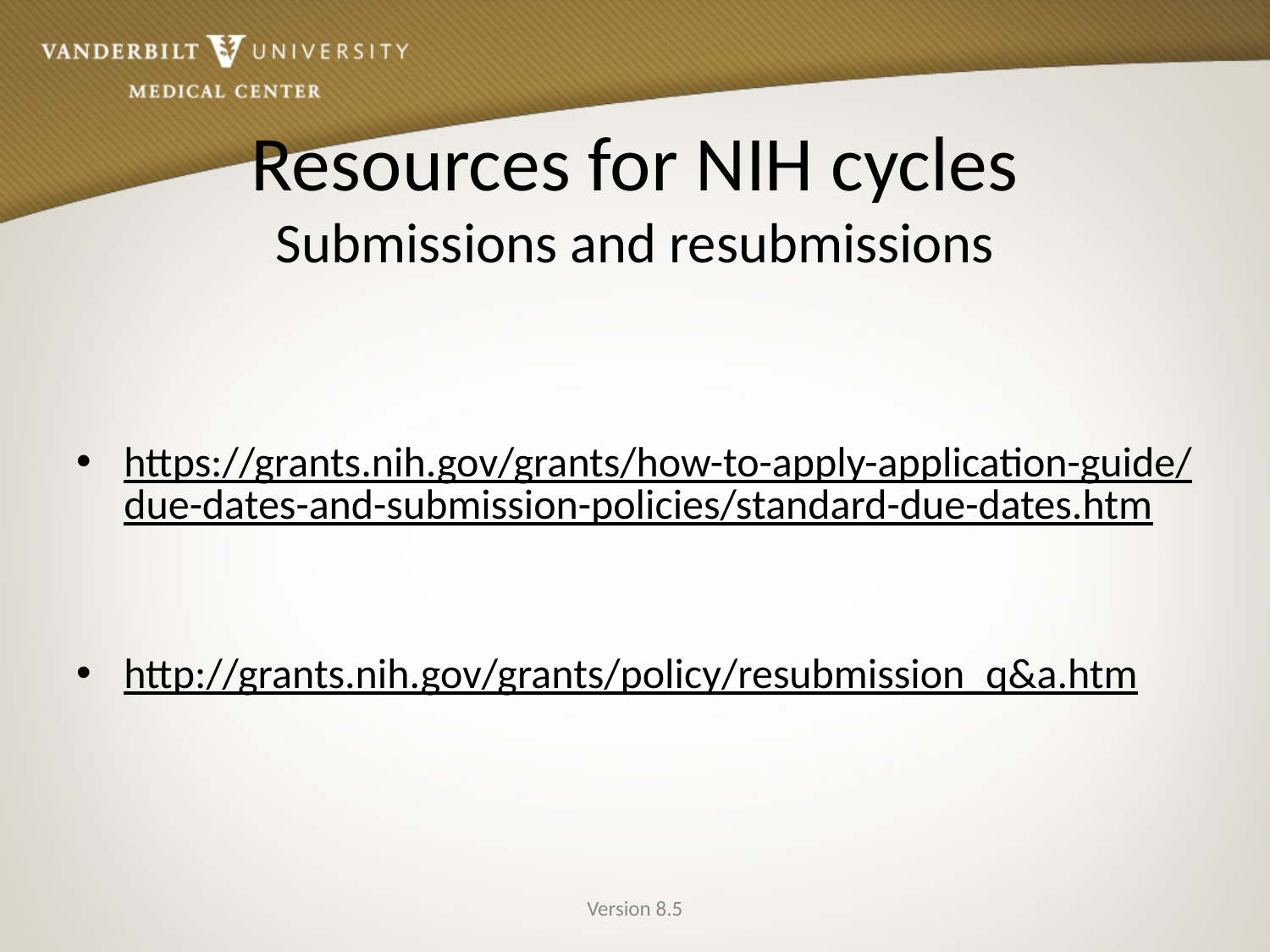

# Resources for NIH cycles Submissions and resubmissions
https://grants.nih.gov/grants/how-to-apply-application-guide/due-dates-and-submission-policies/standard-due-dates.htm

http://grants.nih.gov/grants/policy/resubmission_q&a.htm
Version 8.5